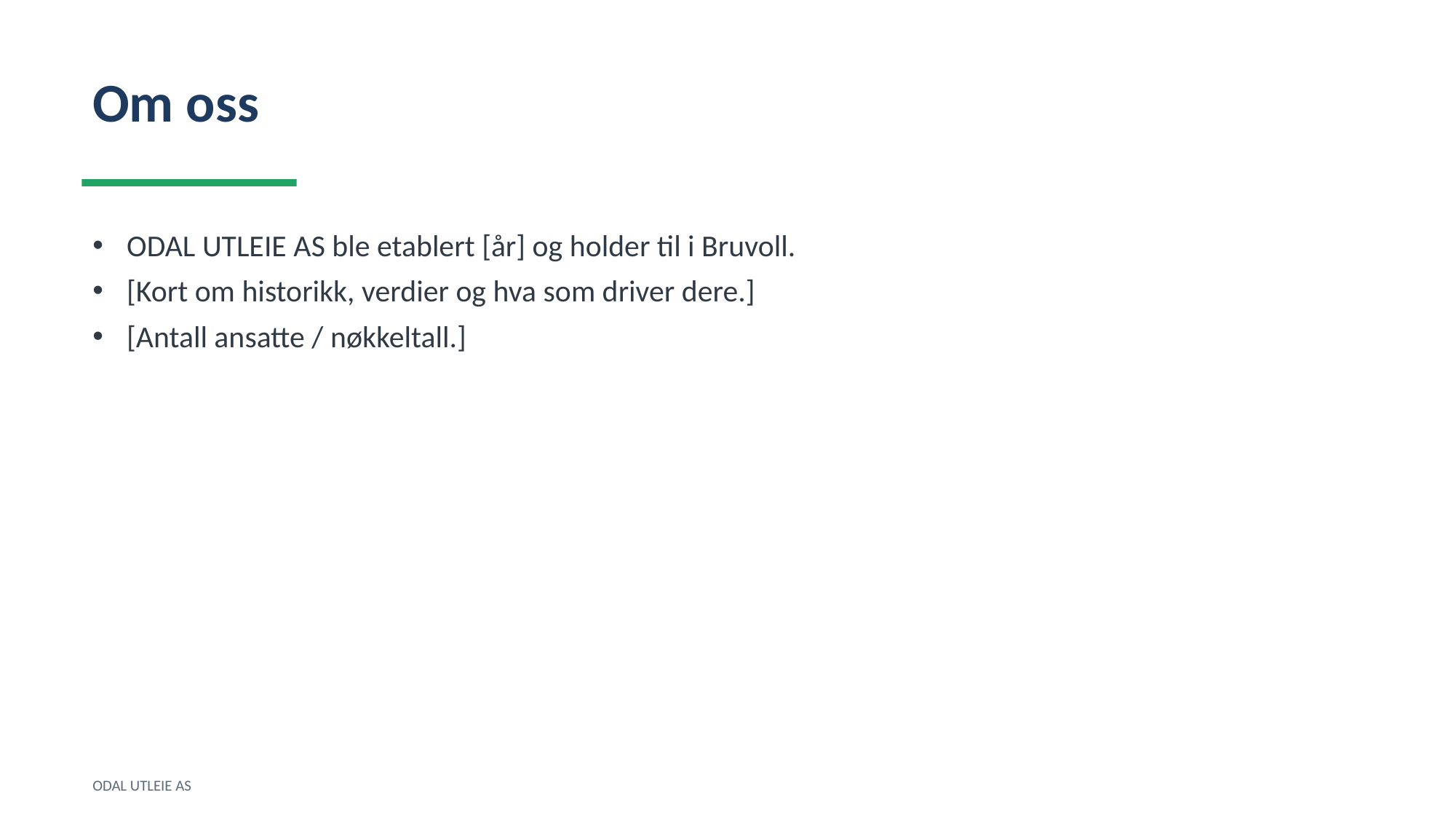

Om oss

ODAL UTLEIE AS ble etablert [år] og holder til i Bruvoll.
[Kort om historikk, verdier og hva som driver dere.]
[Antall ansatte / nøkkeltall.]
ODAL UTLEIE AS